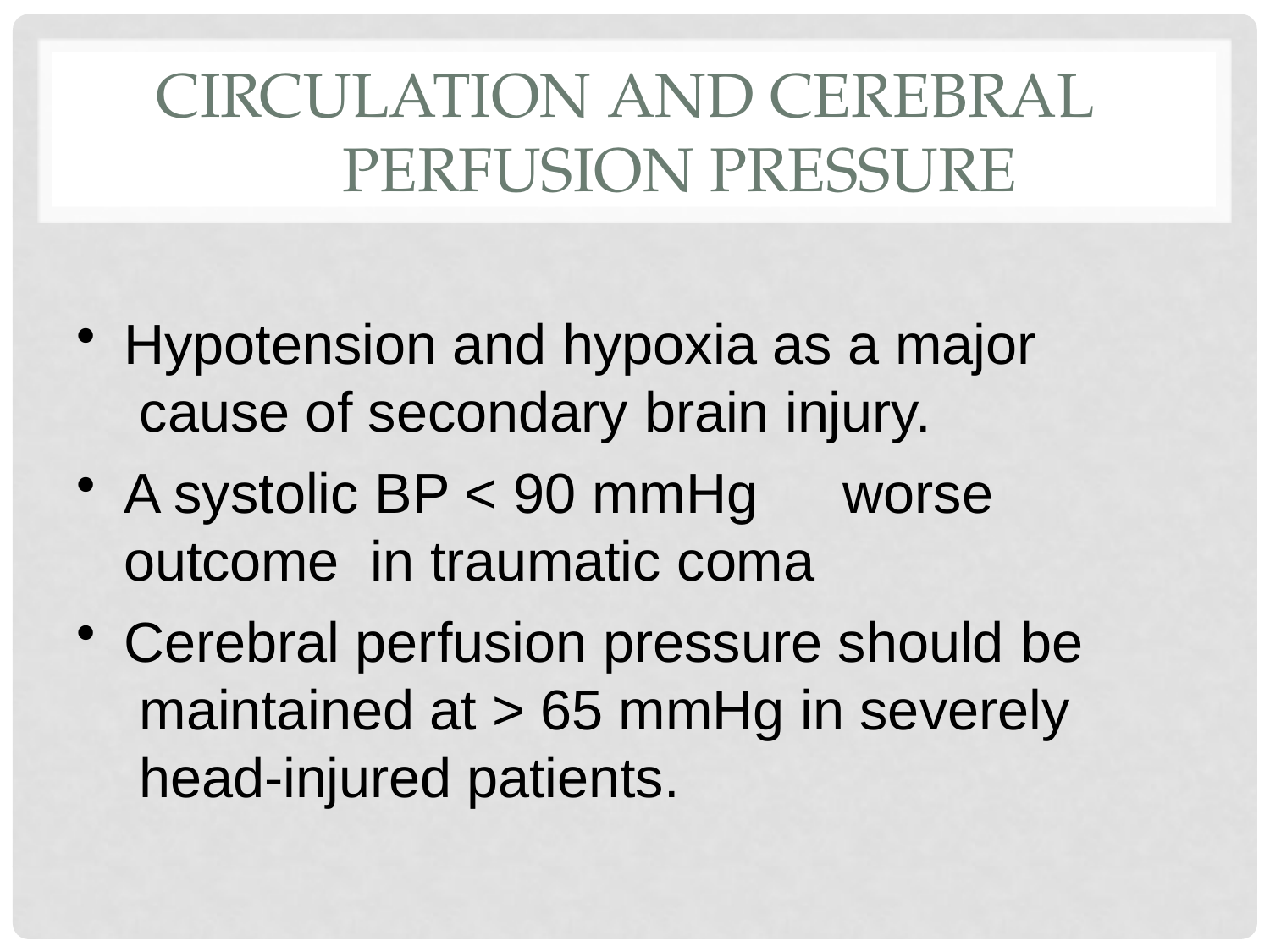

# Circulation and cerebral  perfusion pressure
Hypotension and hypoxia as a major  cause of secondary brain injury.
A systolic BP < 90 mmHg	worse outcome  in traumatic coma
Cerebral perfusion pressure should be  maintained at > 65 mmHg in severely  head-injured patients.